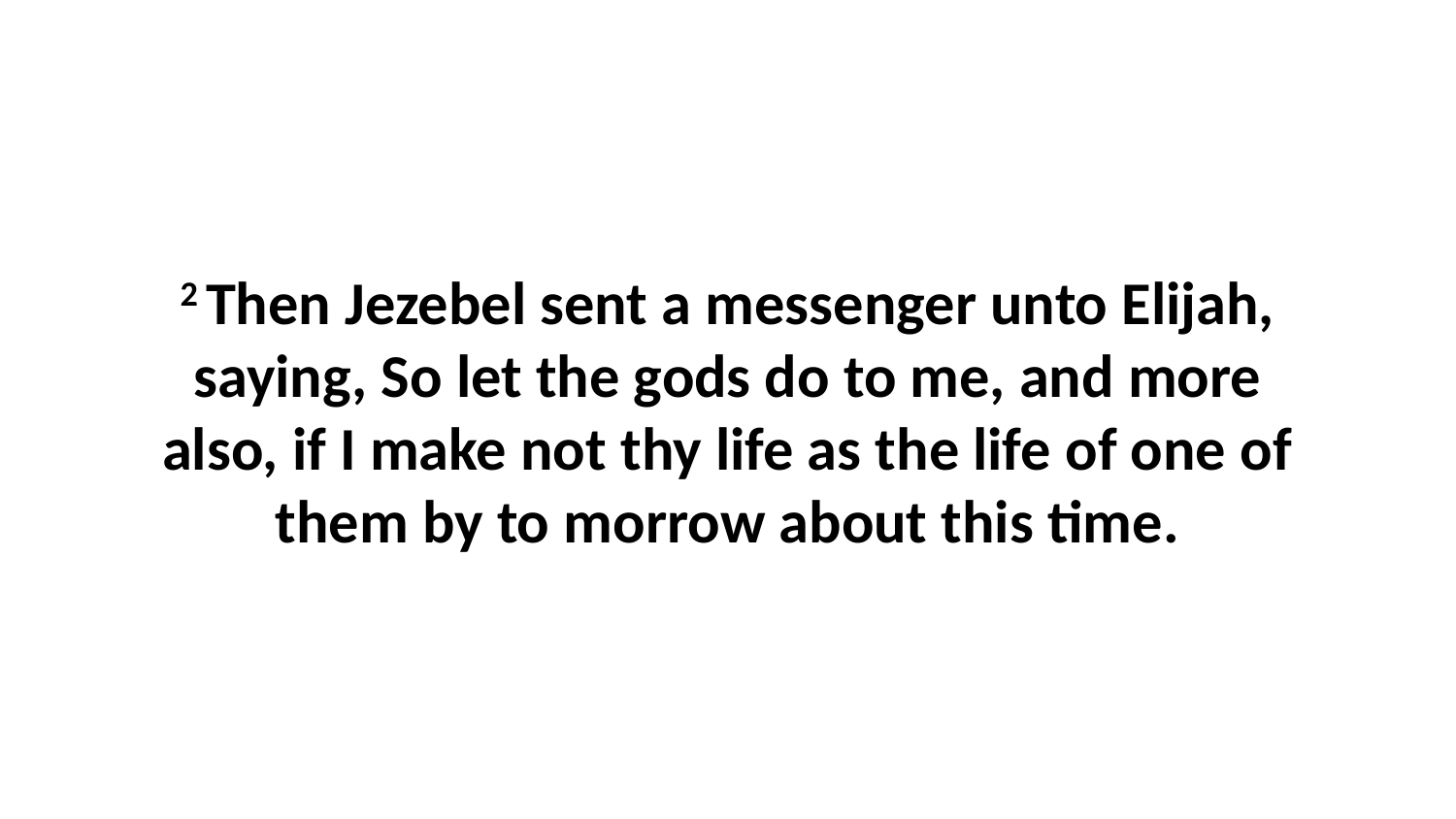

2 Then Jezebel sent a messenger unto Elijah, saying, So let the gods do to me, and more also, if I make not thy life as the life of one of them by to morrow about this time.